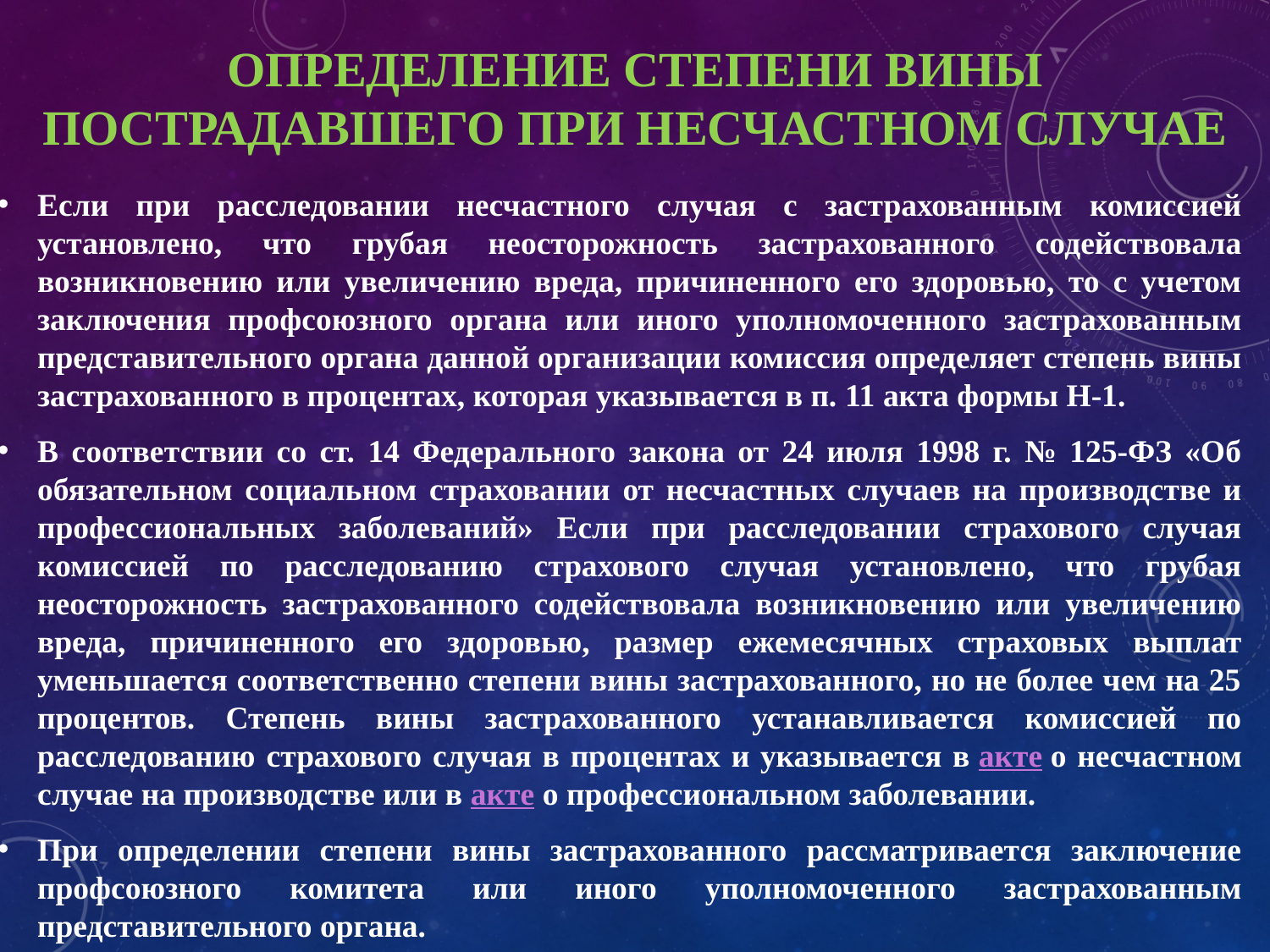

# Определение степени вины пострадавшего при несчастном случае
Если при расследовании несчастного случая с застрахованным комиссией установлено, что грубая неосторожность застрахованного содействовала возникновению или увеличению вреда, причиненного его здоровью, то с учетом заключения профсоюзного органа или иного уполномоченного застрахованным представительного органа данной организации комиссия определяет степень вины застрахованного в процентах, которая указывается в п. 11 акта формы Н-1.
В соответ­ствии со ст. 14 Федерального закона от 24 июля 1998 г. № 125-ФЗ «Об обязательном социальном страховании от несчастных случаев на производстве и профессиональных заболеваний» Если при расследовании страхового случая комиссией по расследованию страхового случая установлено, что грубая неосторожность застрахованного содействовала возникновению или увеличению вреда, причиненного его здоровью, размер ежемесячных страховых выплат уменьшается соответственно степени вины застрахованного, но не более чем на 25 процентов. Степень вины застрахованного устанавливается комиссией по расследованию страхового случая в процентах и указывается в акте о несчастном случае на производстве или в акте о профессиональном заболевании.
При определении степени вины застрахованного рассматривается заключение профсоюзного комитета или иного уполномоченного застрахованным представительного органа.